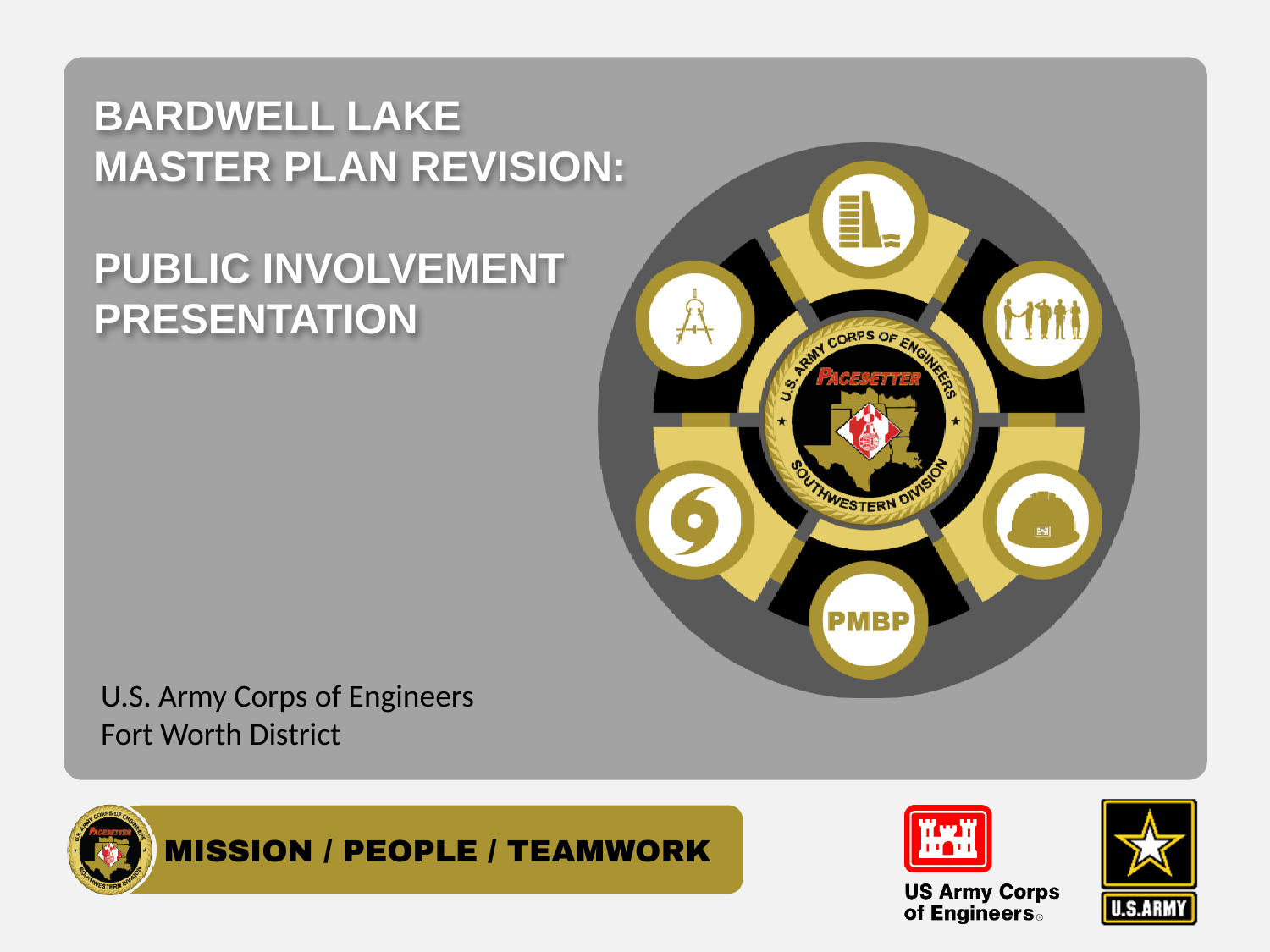

# Bardwell Lake Master Plan Revision: Public Involvement Presentation

U.S. Army Corps of Engineers
Fort Worth District